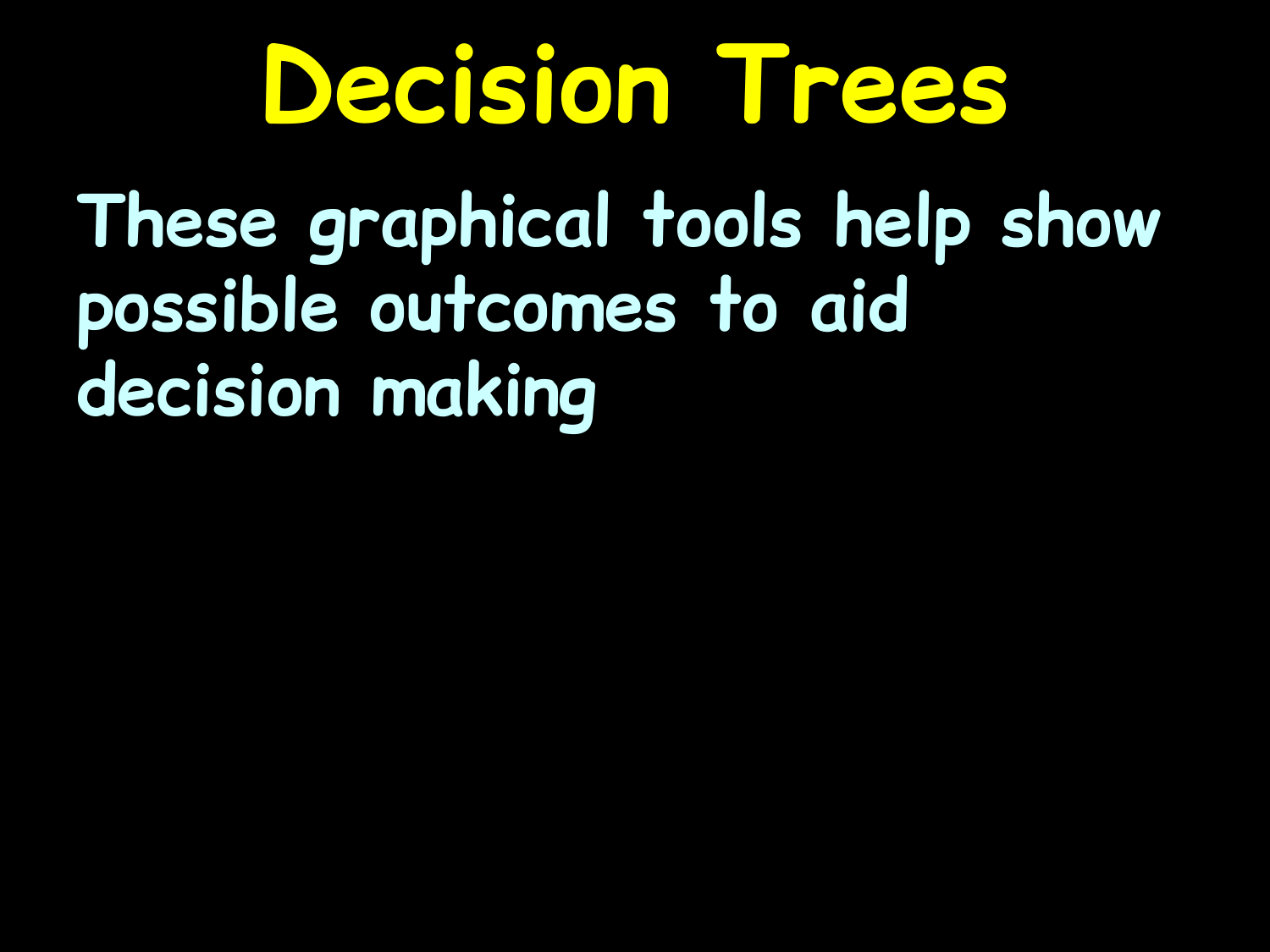

# Decision Trees
These graphical tools help show possible outcomes to aid decision making